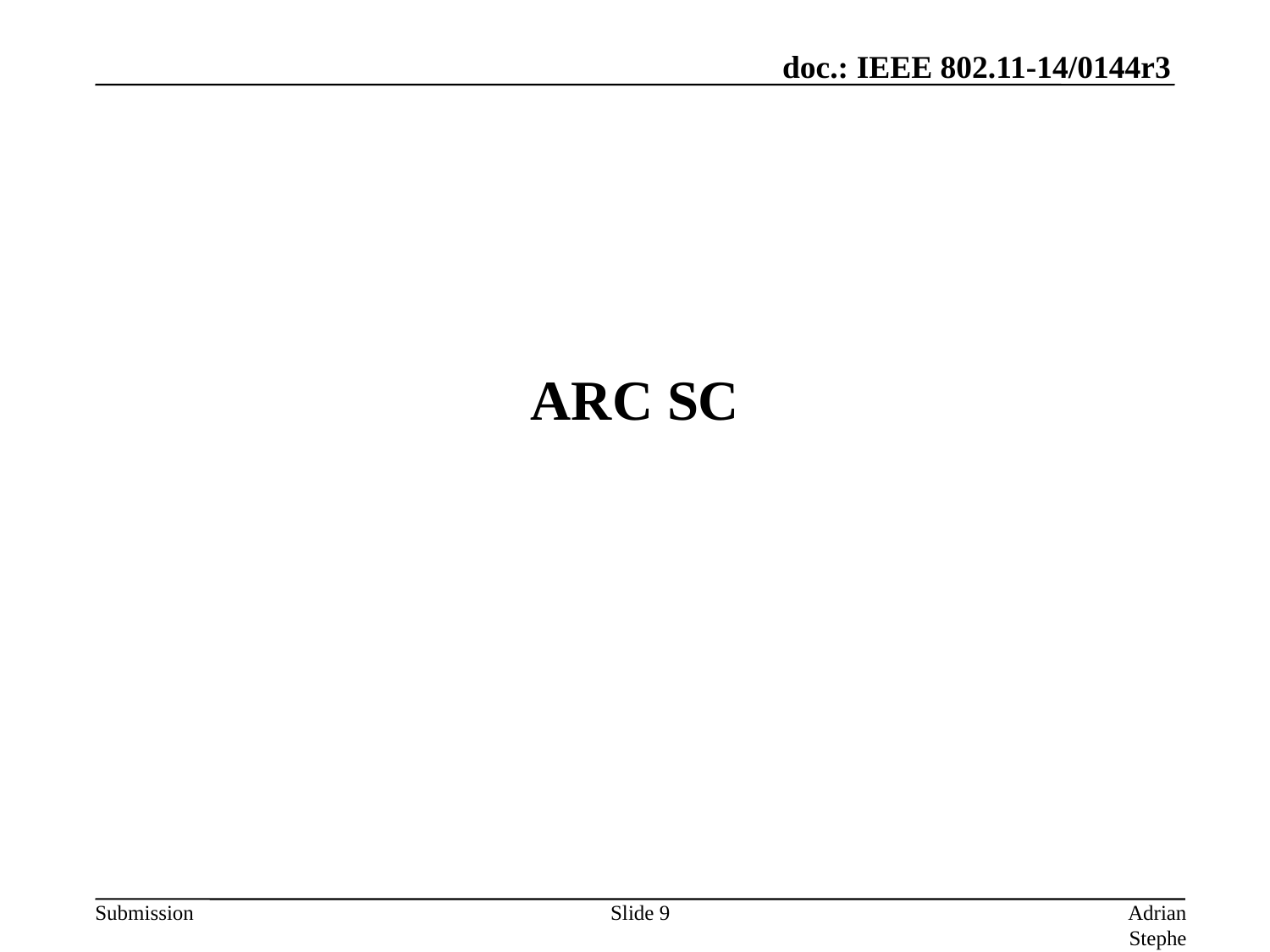

# ARC SC
Slide 9
Adrian Stephens, Intel Corporation